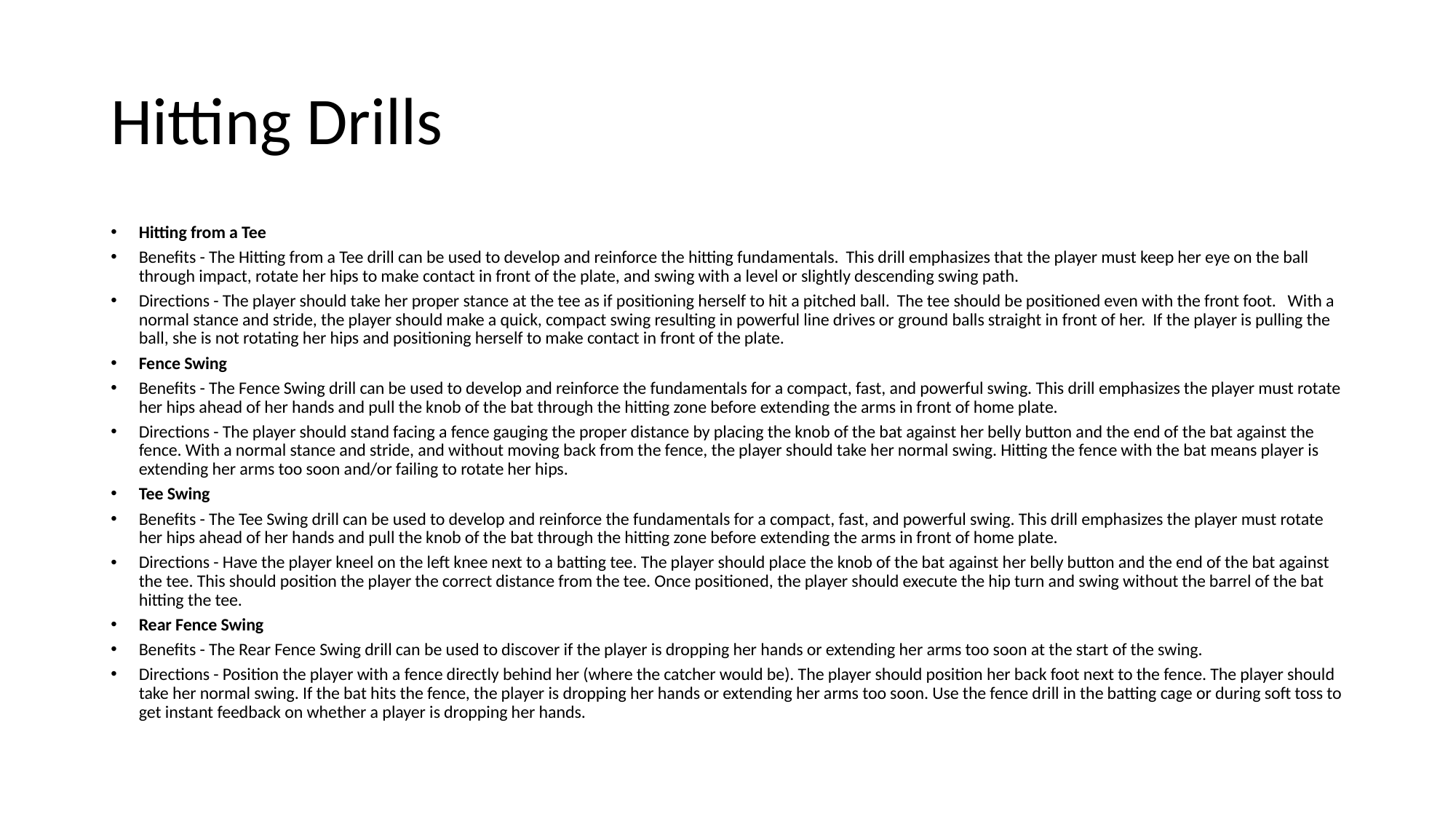

# Hitting Drills
Hitting from a Tee
Benefits - The Hitting from a Tee drill can be used to develop and reinforce the hitting fundamentals.  This drill emphasizes that the player must keep her eye on the ball through impact, rotate her hips to make contact in front of the plate, and swing with a level or slightly descending swing path.
Directions - The player should take her proper stance at the tee as if positioning herself to hit a pitched ball.  The tee should be positioned even with the front foot.   With a normal stance and stride, the player should make a quick, compact swing resulting in powerful line drives or ground balls straight in front of her.  If the player is pulling the ball, she is not rotating her hips and positioning herself to make contact in front of the plate.
Fence Swing
Benefits - The Fence Swing drill can be used to develop and reinforce the fundamentals for a compact, fast, and powerful swing. This drill emphasizes the player must rotate her hips ahead of her hands and pull the knob of the bat through the hitting zone before extending the arms in front of home plate.
Directions - The player should stand facing a fence gauging the proper distance by placing the knob of the bat against her belly button and the end of the bat against the fence. With a normal stance and stride, and without moving back from the fence, the player should take her normal swing. Hitting the fence with the bat means player is extending her arms too soon and/or failing to rotate her hips.
Tee Swing
Benefits - The Tee Swing drill can be used to develop and reinforce the fundamentals for a compact, fast, and powerful swing. This drill emphasizes the player must rotate her hips ahead of her hands and pull the knob of the bat through the hitting zone before extending the arms in front of home plate.
Directions - Have the player kneel on the left knee next to a batting tee. The player should place the knob of the bat against her belly button and the end of the bat against the tee. This should position the player the correct distance from the tee. Once positioned, the player should execute the hip turn and swing without the barrel of the bat hitting the tee.
Rear Fence Swing
Benefits - The Rear Fence Swing drill can be used to discover if the player is dropping her hands or extending her arms too soon at the start of the swing.
Directions - Position the player with a fence directly behind her (where the catcher would be). The player should position her back foot next to the fence. The player should take her normal swing. If the bat hits the fence, the player is dropping her hands or extending her arms too soon. Use the fence drill in the batting cage or during soft toss to get instant feedback on whether a player is dropping her hands.